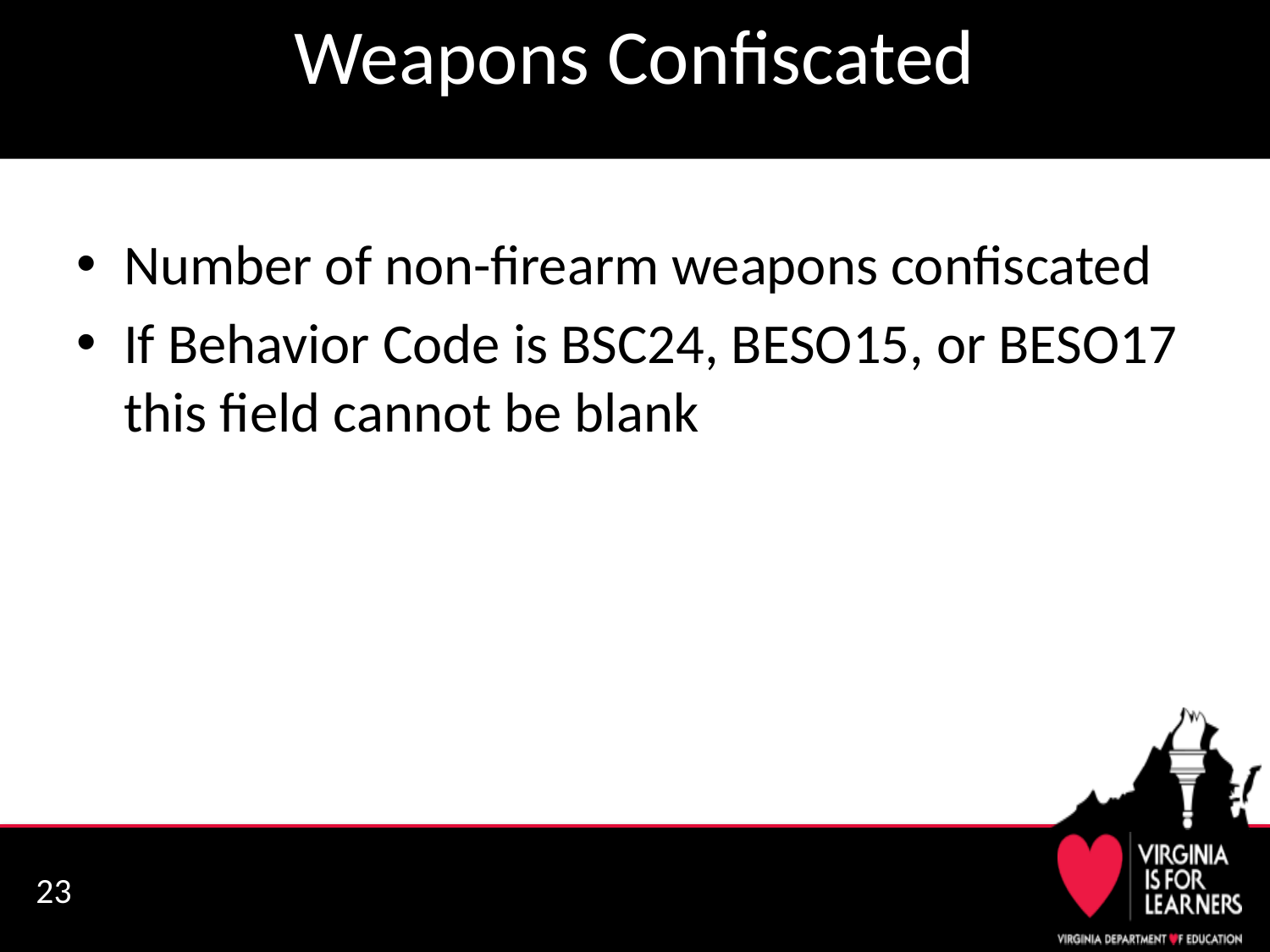

# Weapons Confiscated
Number of non-firearm weapons confiscated
If Behavior Code is BSC24, BESO15, or BESO17 this field cannot be blank